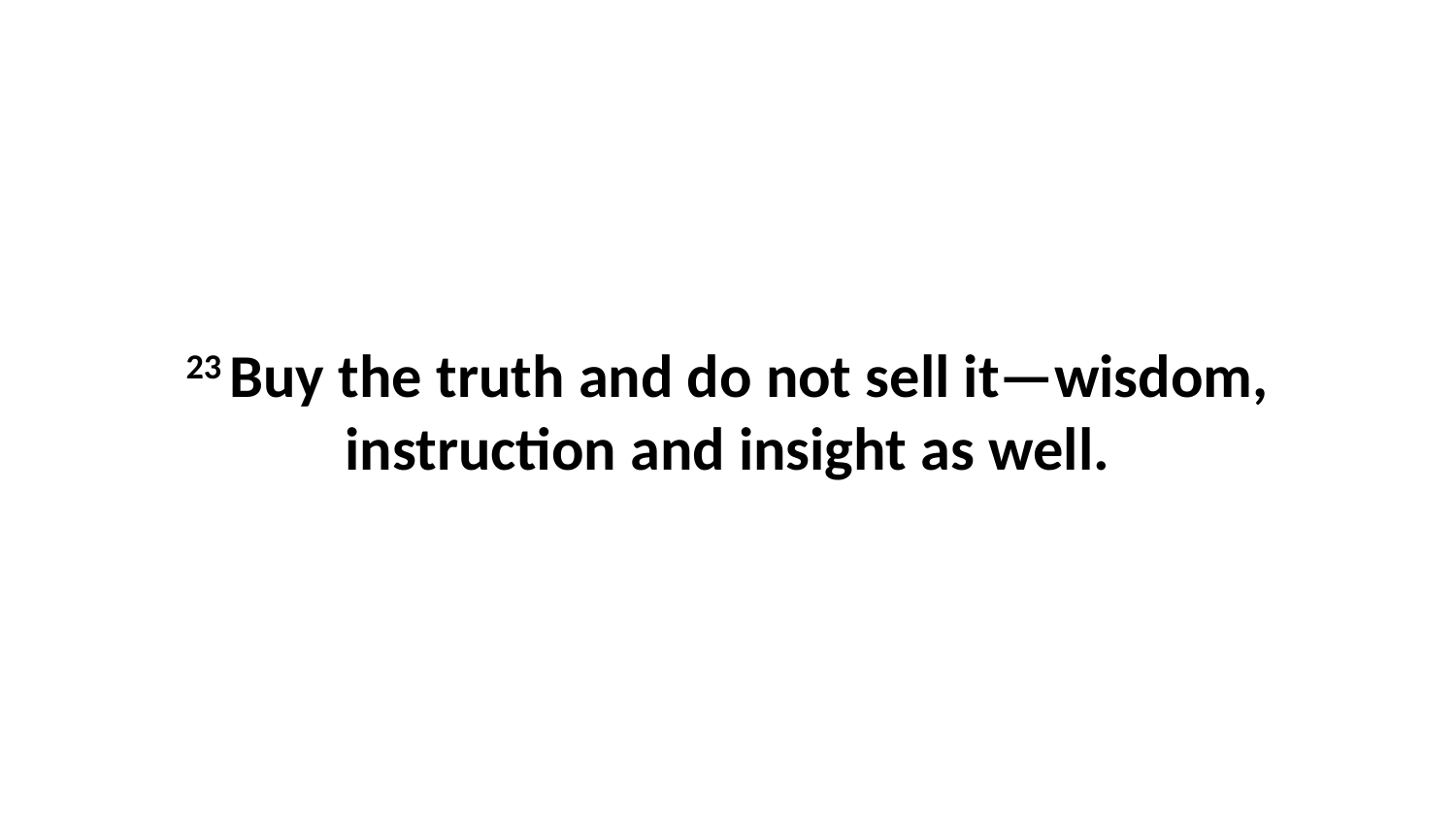

23 Buy the truth and do not sell it—wisdom, instruction and insight as well.